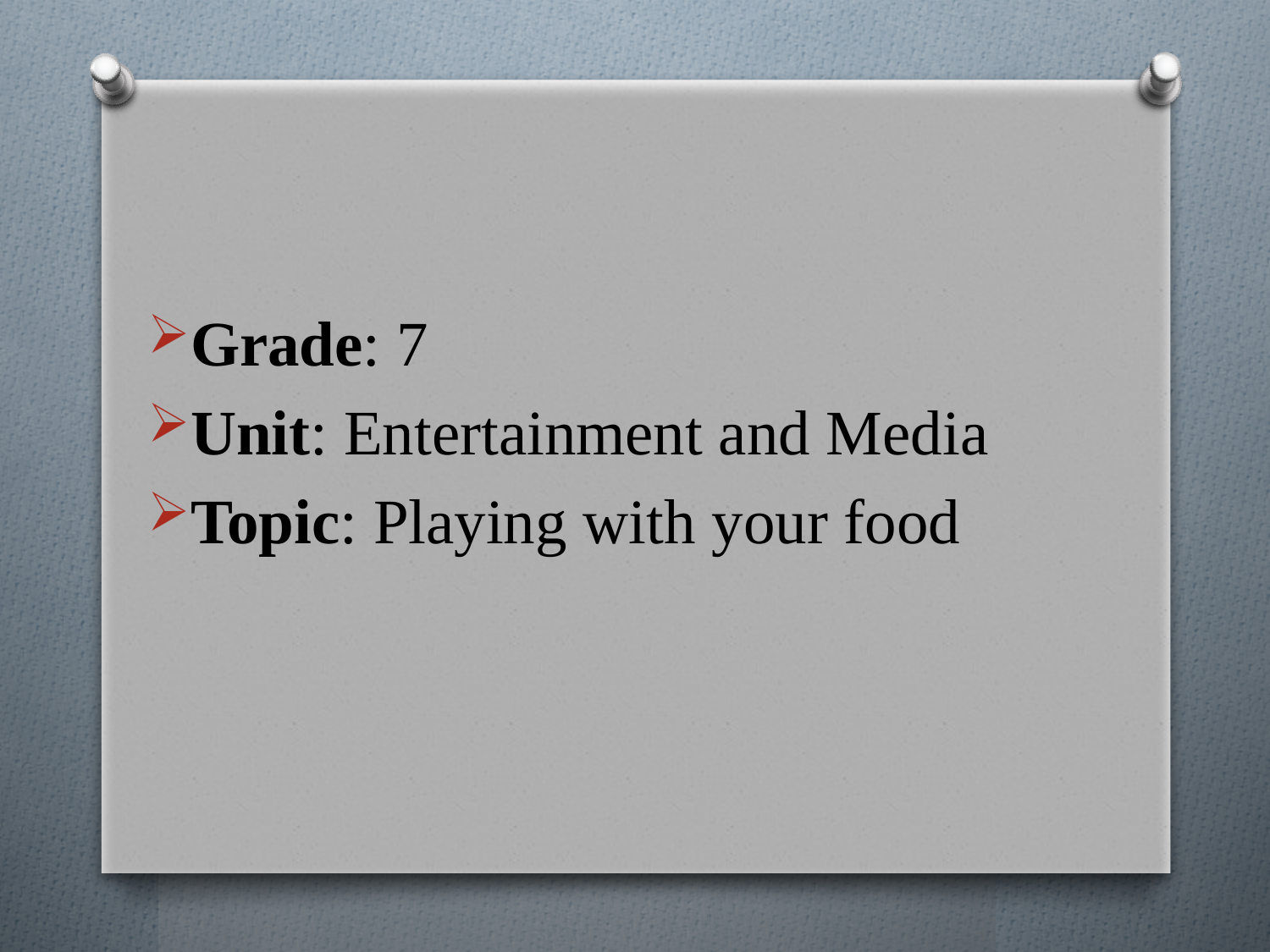

Grade: 7
Unit: Entertainment and Media
Topic: Playing with your food